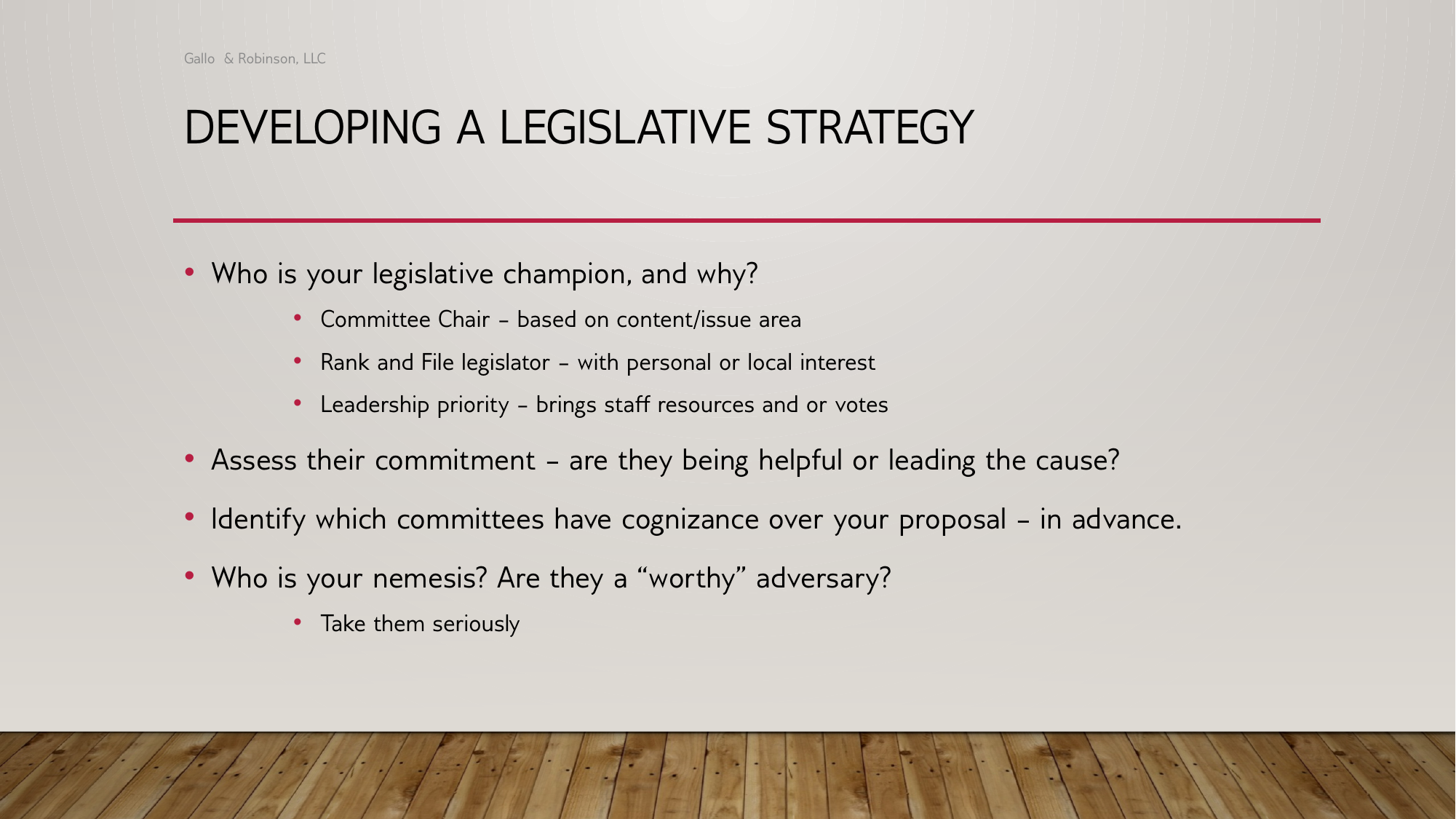

Gallo  & Robinson, LLC
# Developing a Legislative Strategy
Who is your legislative champion, and why?
Committee Chair – based on content/issue area
Rank and File legislator – with personal or local interest
Leadership priority – brings staff resources and or votes
Assess their commitment – are they being helpful or leading the cause?
Identify which committees have cognizance over your proposal – in advance.
Who is your nemesis? Are they a “worthy” adversary?
Take them seriously